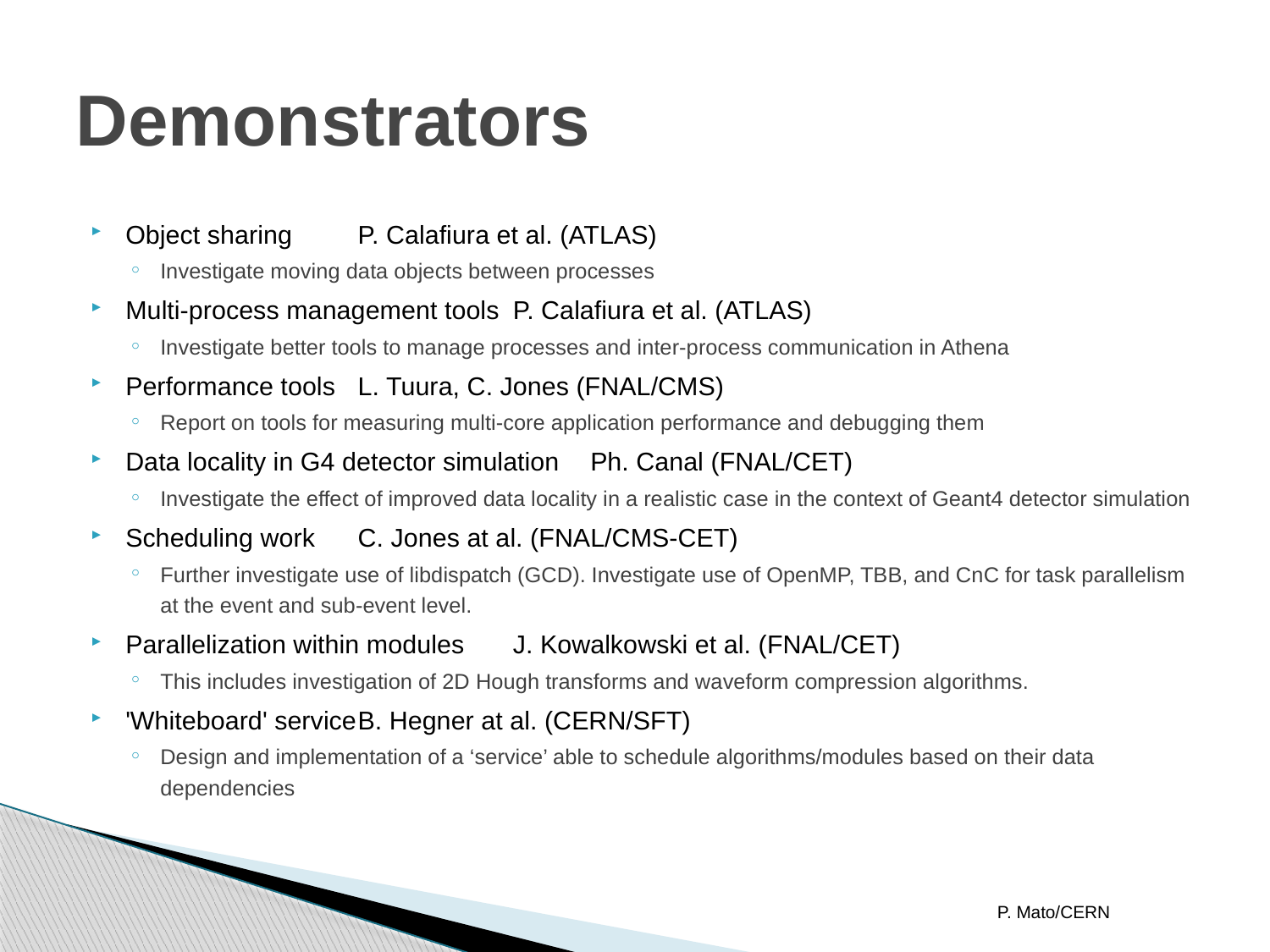

# Demonstrators
Object sharing				P. Calafiura et al. (ATLAS)
Investigate moving data objects between processes
Multi-process management tools		P. Calafiura et al. (ATLAS)
Investigate better tools to manage processes and inter-process communication in Athena
Performance tools			L. Tuura, C. Jones (FNAL/CMS)
Report on tools for measuring multi-core application performance and debugging them
Data locality in G4 detector simulation	Ph. Canal (FNAL/CET)
Investigate the effect of improved data locality in a realistic case in the context of Geant4 detector simulation
Scheduling work			C. Jones at al. (FNAL/CMS-CET)
Further investigate use of libdispatch (GCD). Investigate use of OpenMP, TBB, and CnC for task parallelism at the event and sub-event level.
Parallelization within modules		J. Kowalkowski et al. (FNAL/CET)
This includes investigation of 2D Hough transforms and waveform compression algorithms.
'Whiteboard' service			B. Hegner at al. (CERN/SFT)
Design and implementation of a ‘service’ able to schedule algorithms/modules based on their data dependencies
P. Mato/CERN